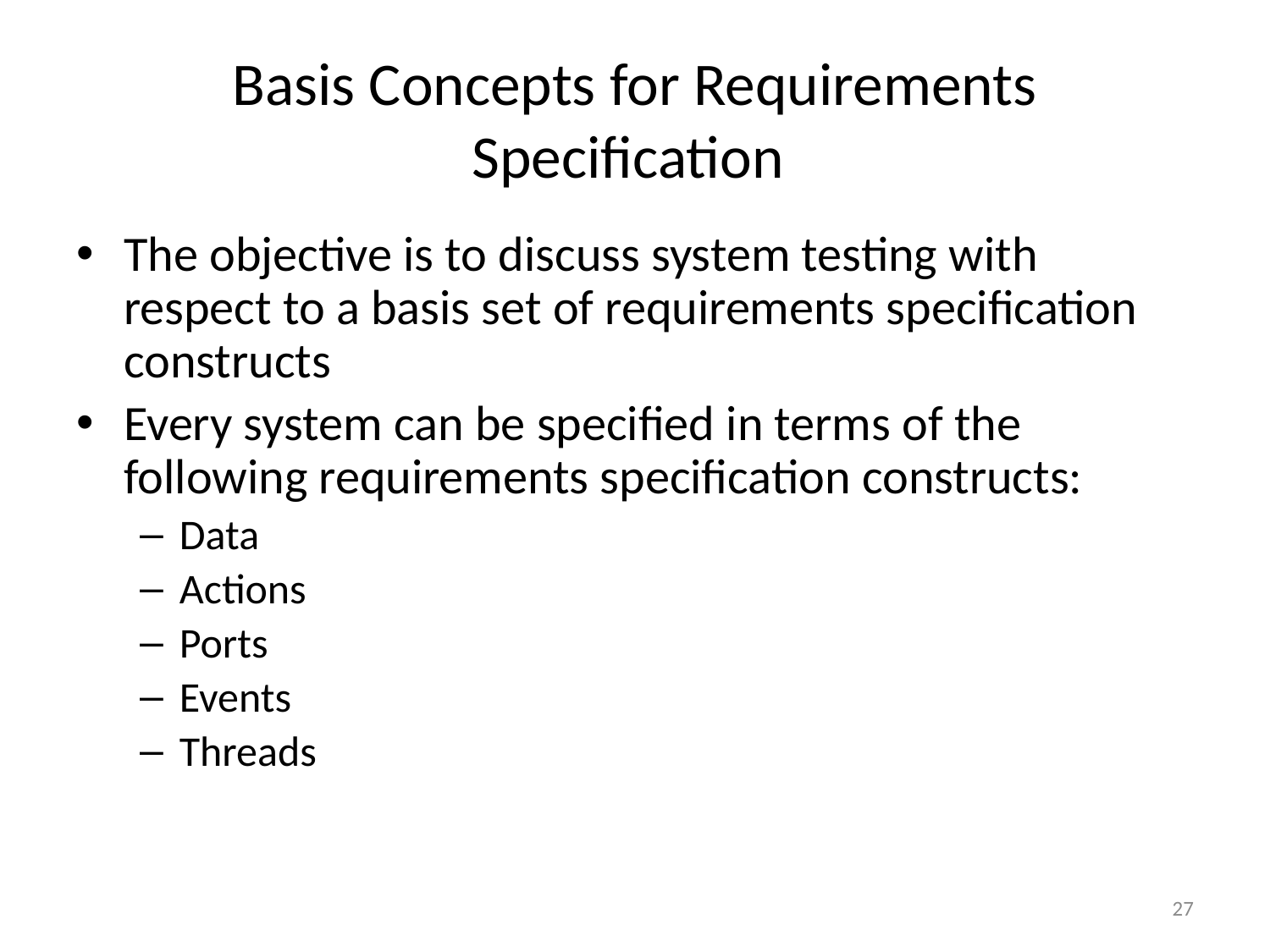

# Basis Concepts for Requirements Specification
The objective is to discuss system testing with respect to a basis set of requirements specification constructs
Every system can be specified in terms of the following requirements specification constructs:
Data
Actions
Ports
Events
Threads
27